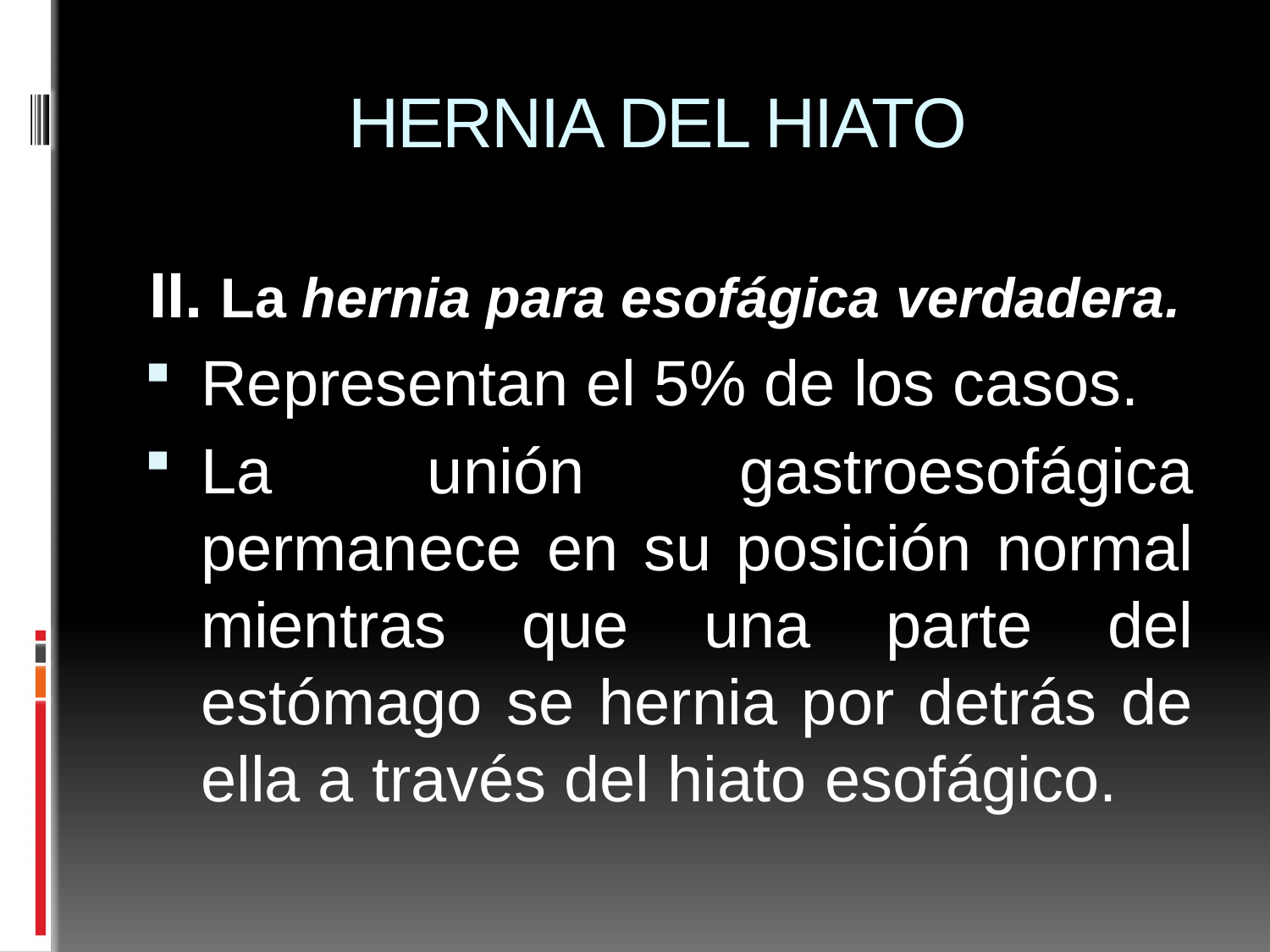

# HERNIA DEL HIATO
II. La hernia para esofágica verdadera.
Representan el 5% de los casos.
La unión gastroesofágica permanece en su posición normal mientras que una parte del estómago se hernia por detrás de ella a través del hiato esofágico.